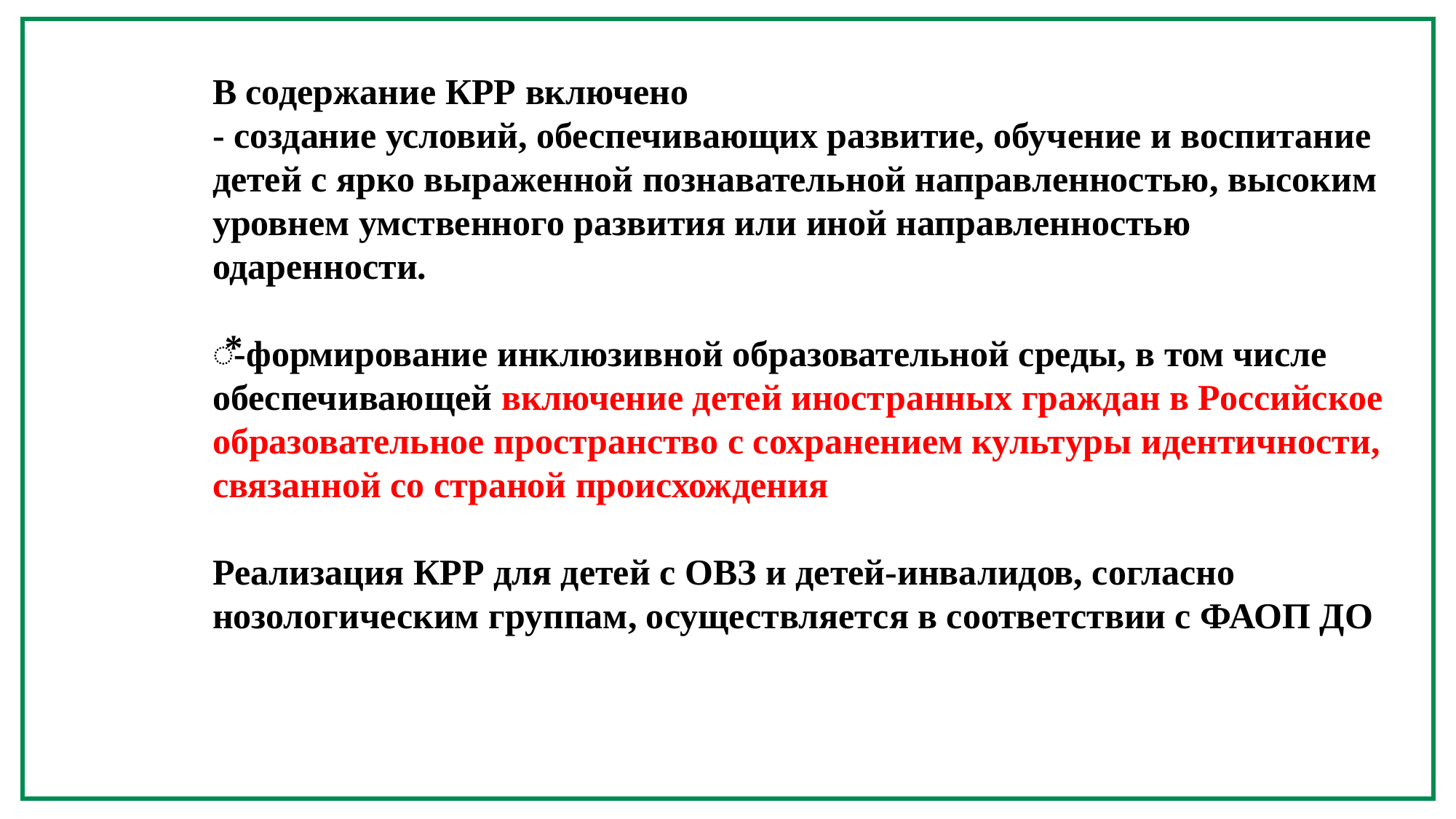

В содержание КРР включено
- создание условий, обеспечивающих развитие, обучение и воспитание детей с ярко выраженной познавательной направленностью, высоким уровнем умственного развития или иной направленностью одаренности.

⃰-формирование инклюзивной образовательной среды, в том числе обеспечивающей включение детей иностранных граждан в Российское образовательное пространство с сохранением культуры идентичности, связанной со страной происхождения

Реализация КРР для детей с ОВЗ и детей-инвалидов, согласно нозологическим группам, осуществляется в соответствии с ФАОП ДО

лью Федеральной программы является разностороннее развитие